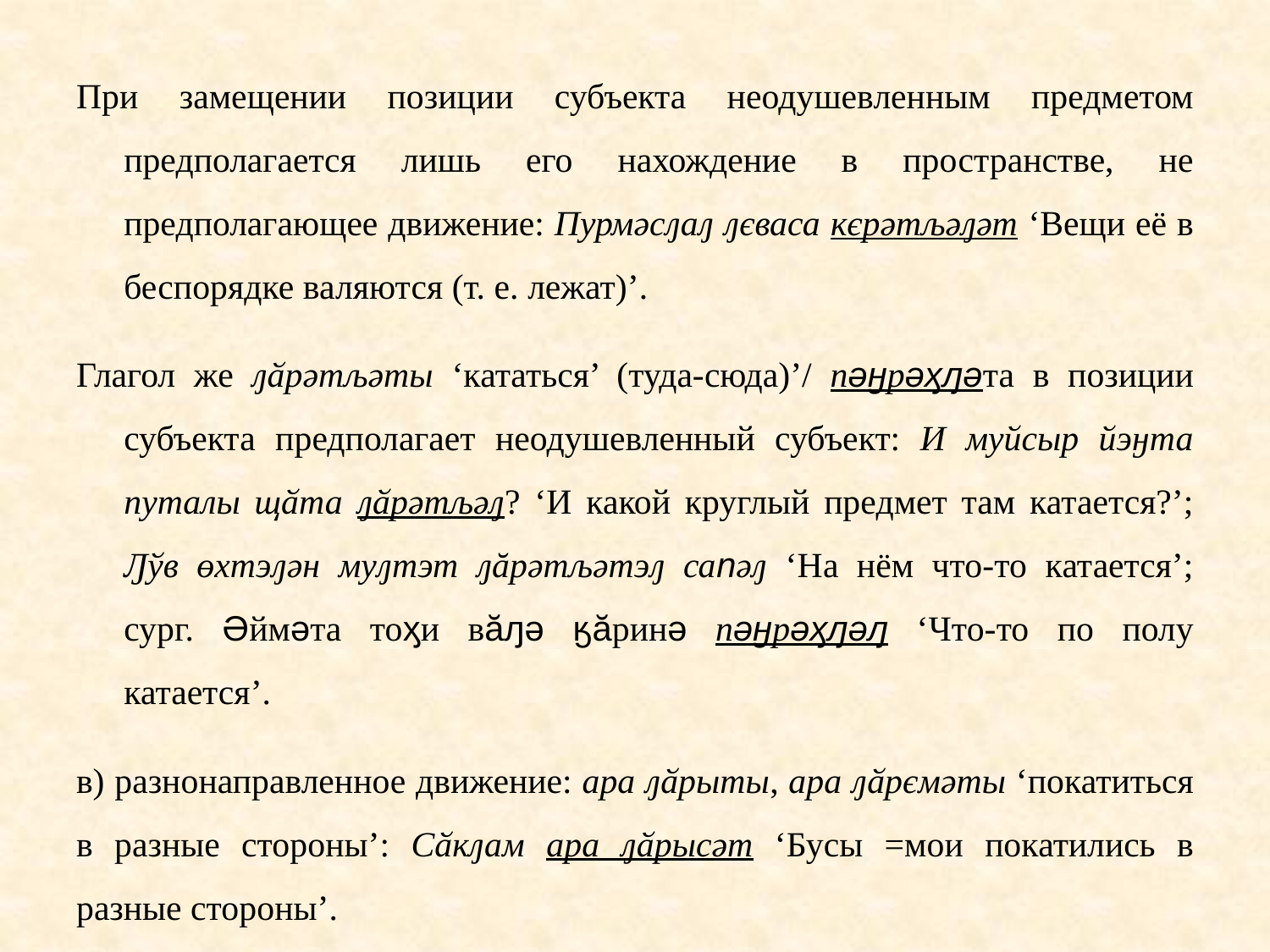

При замещении позиции субъекта неодушевленным предметом предполагается лишь его нахождение в пространстве, не предполагающее движение: Пурмәсԓаԓ ԓєваса кєрәтљәԓәт ‘Вещи её в беспорядке валяются (т. е. лежат)’.
Глагол же ԓӑрәтљәты ‘кататься’ (туда-сюда)’/ пәӈрәӽԓәта в позиции субъекта предполагает неодушевленный субъект: И муйсыр йэӈта путалы щӑта ԓӑрәтљәԓ? ‘И какой круглый предмет там катается?’; Ԓўв өхтэԓән муԓтэт ԓăрәтљәтэԓ саnәԓ ‘На нём что-то катается’; сург. Әймәта тоӽи вӑԓә ӄӑринә пәӈрәӽԓәԓ ‘Что-то по полу катается’.
в) разнонаправленное движение: ара ԓӑрыты, ара ԓӑрємәты ‘покатиться в разные стороны’: Сӑкԓам ара ԓӑрысәт ‘Бусы =мои покатились в разные стороны’.